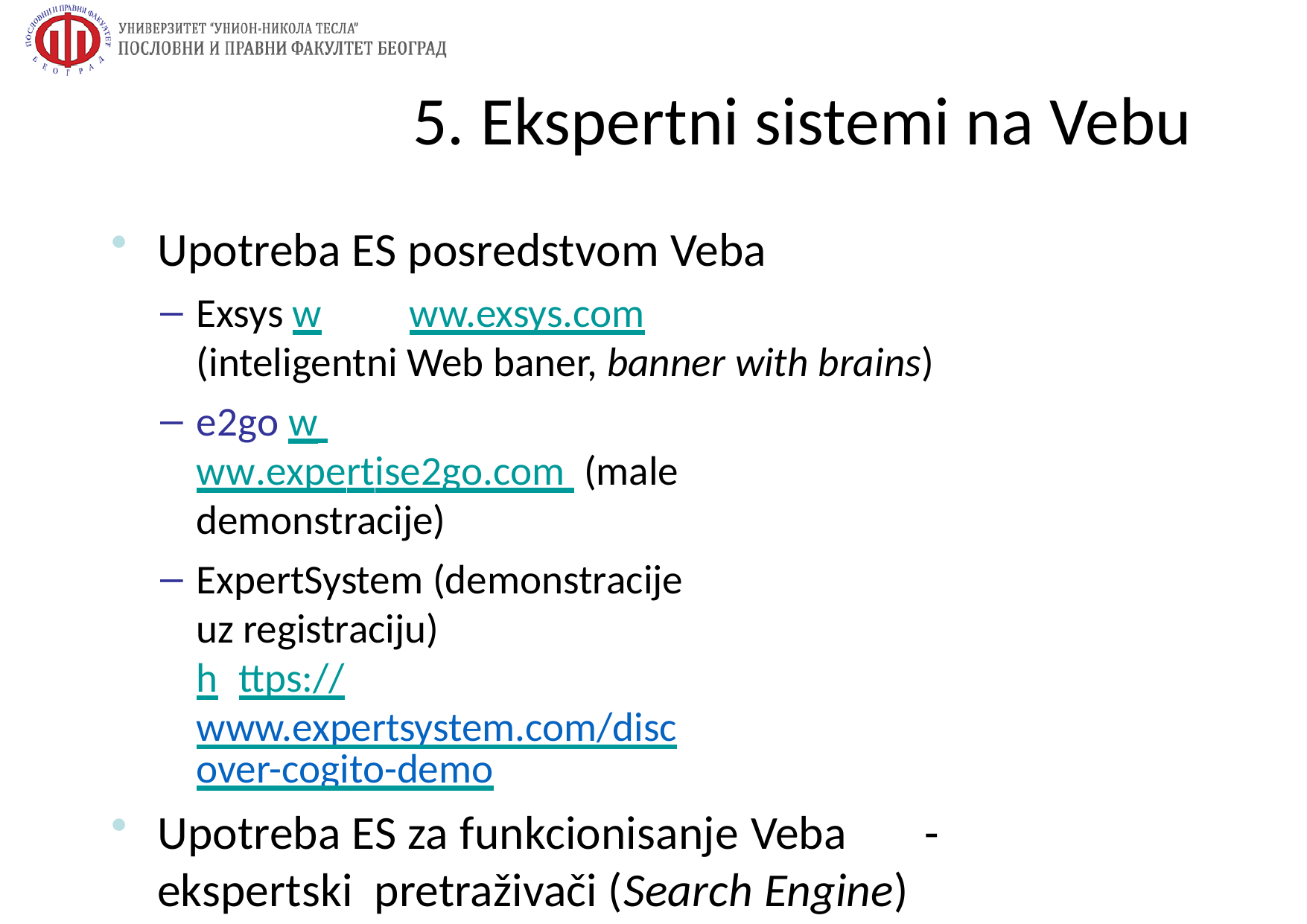

# 5. Ekspertni sistemi na Vebu
Upotreba ES posredstvom Veba
Exsys w	ww.exsys.com
(inteligentni Web baner, banner with brains)
e2go w 	ww.expertise2go.com  (male demonstracije)
ExpertSystem (demonstracije uz registraciju)
h ttps://www.expertsystem.com/discover-cogito-demo
Upotreba ES za funkcionisanje Veba	- ekspertski  pretraživači (Search Engine) zasnovani na znanju
	koriste zaključivanje za odluke o odgovoru na upit  (query modification/suggestion, inserting key results)